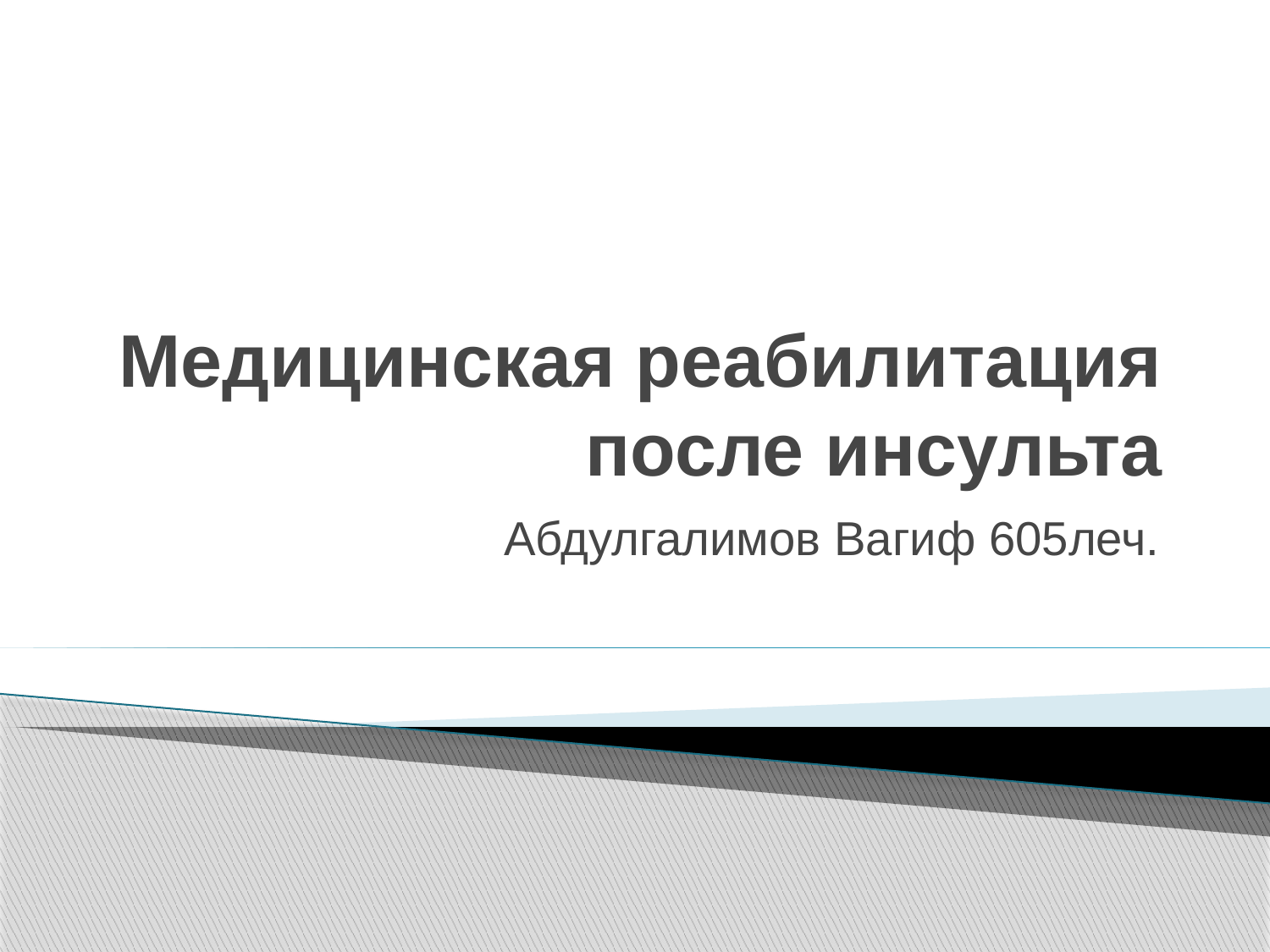

# Медицинская реабилитация после инсульта
Абдулгалимов Вагиф 605леч.